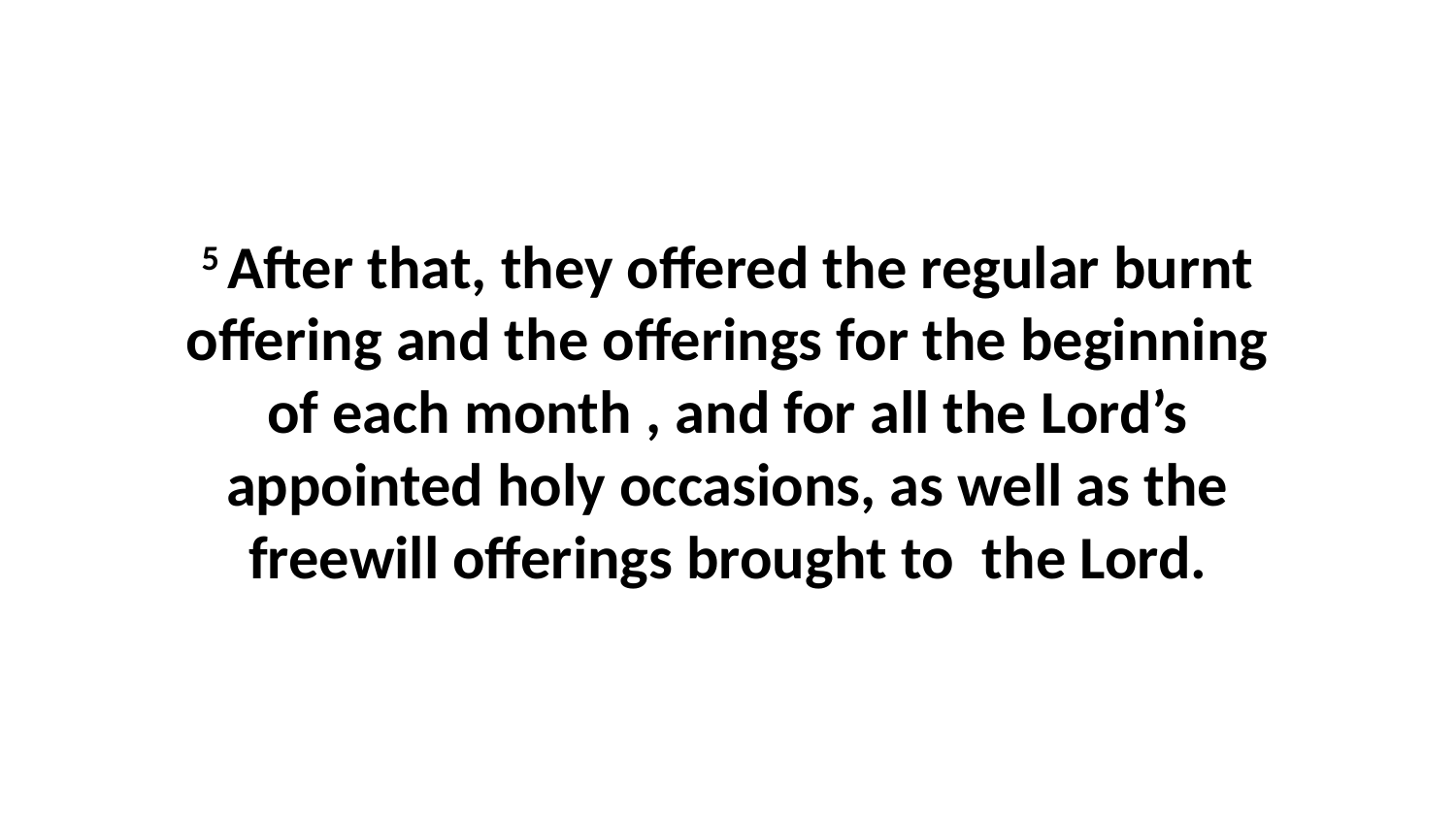

5 After that, they offered the regular burnt offering and the offerings for the beginning of each month , and for all the Lord’s appointed holy occasions, as well as the freewill offerings brought to  the Lord.